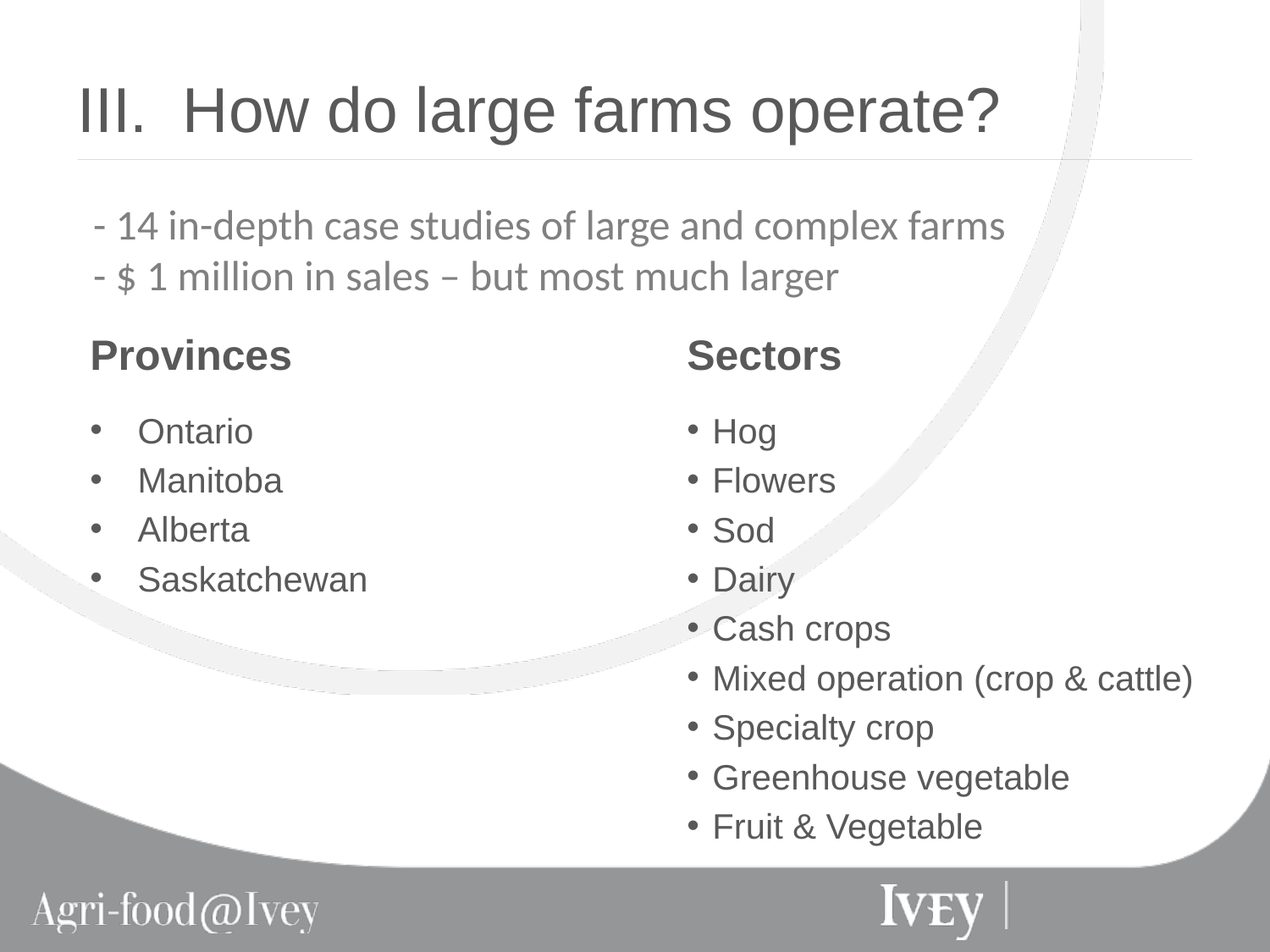

# III.  How do large farms operate?
- 14 in-depth case studies of large and complex farms
- $ 1 million in sales – but most much larger
Provinces
Sectors
Ontario
Manitoba
Alberta
Saskatchewan
Hog
Flowers
Sod
Dairy
Cash crops
Mixed operation (crop & cattle)
Specialty crop
Greenhouse vegetable
Fruit & Vegetable